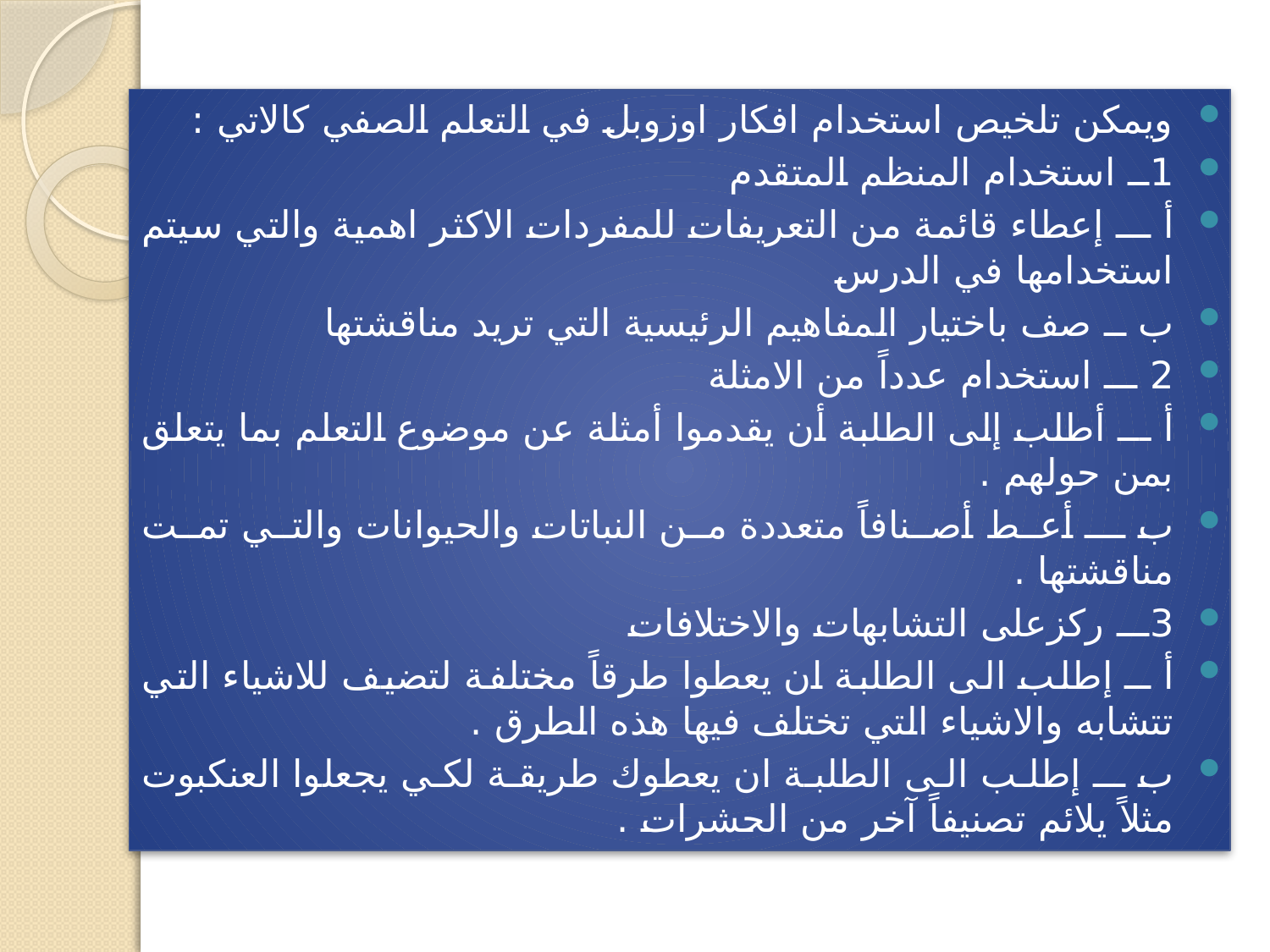

ويمكن تلخيص استخدام افكار اوزوبل في التعلم الصفي كالاتي :
1ــ استخدام المنظم المتقدم
أ ـــ إعطاء قائمة من التعريفات للمفردات الاكثر اهمية والتي سيتم استخدامها في الدرس
ب ــ صف باختيار المفاهيم الرئيسية التي تريد مناقشتها
2 ـــ استخدام عدداً من الامثلة
أ ـــ أطلب إلى الطلبة أن يقدموا أمثلة عن موضوع التعلم بما يتعلق بمن حولهم .
ب ــ أعط أصنافاً متعددة من النباتات والحيوانات والتي تمت مناقشتها .
3ـــ ركزعلى التشابهات والاختلافات
أ ــ إطلب الى الطلبة ان يعطوا طرقاً مختلفة لتضيف للاشياء التي تتشابه والاشياء التي تختلف فيها هذه الطرق .
ب ــ إطلب الى الطلبة ان يعطوك طريقة لكي يجعلوا العنكبوت مثلاً يلائم تصنيفاً آخر من الحشرات .